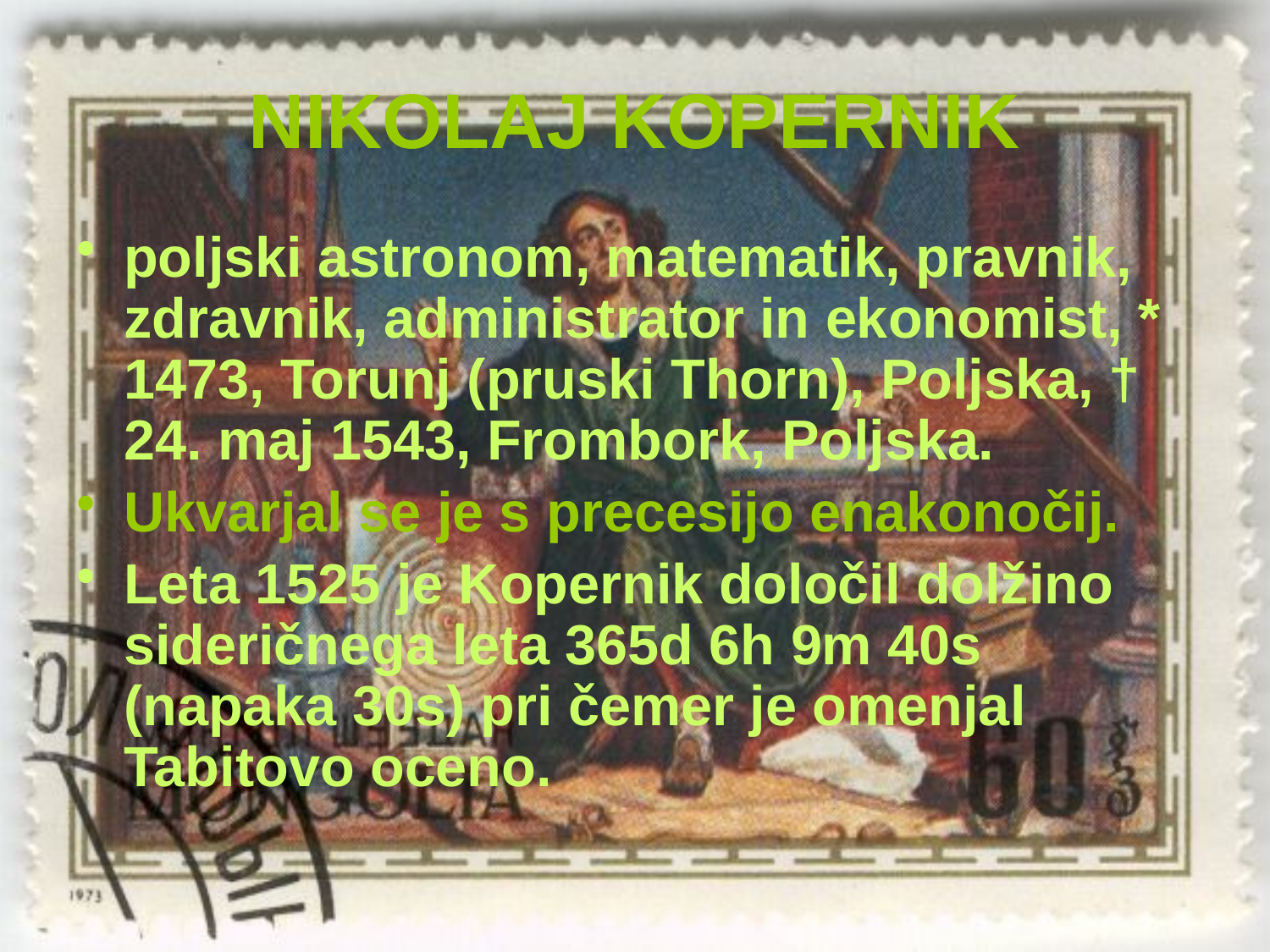

# NIKOLAJ KOPERNIK
poljski astronom, matematik, pravnik, zdravnik, administrator in ekonomist, * 1473, Torunj (pruski Thorn), Poljska, † 24. maj 1543, Frombork, Poljska.
Ukvarjal se je s precesijo enakonočij.
Leta 1525 je Kopernik določil dolžino sideričnega leta 365d 6h 9m 40s (napaka 30s) pri čemer je omenjal Tabitovo oceno.